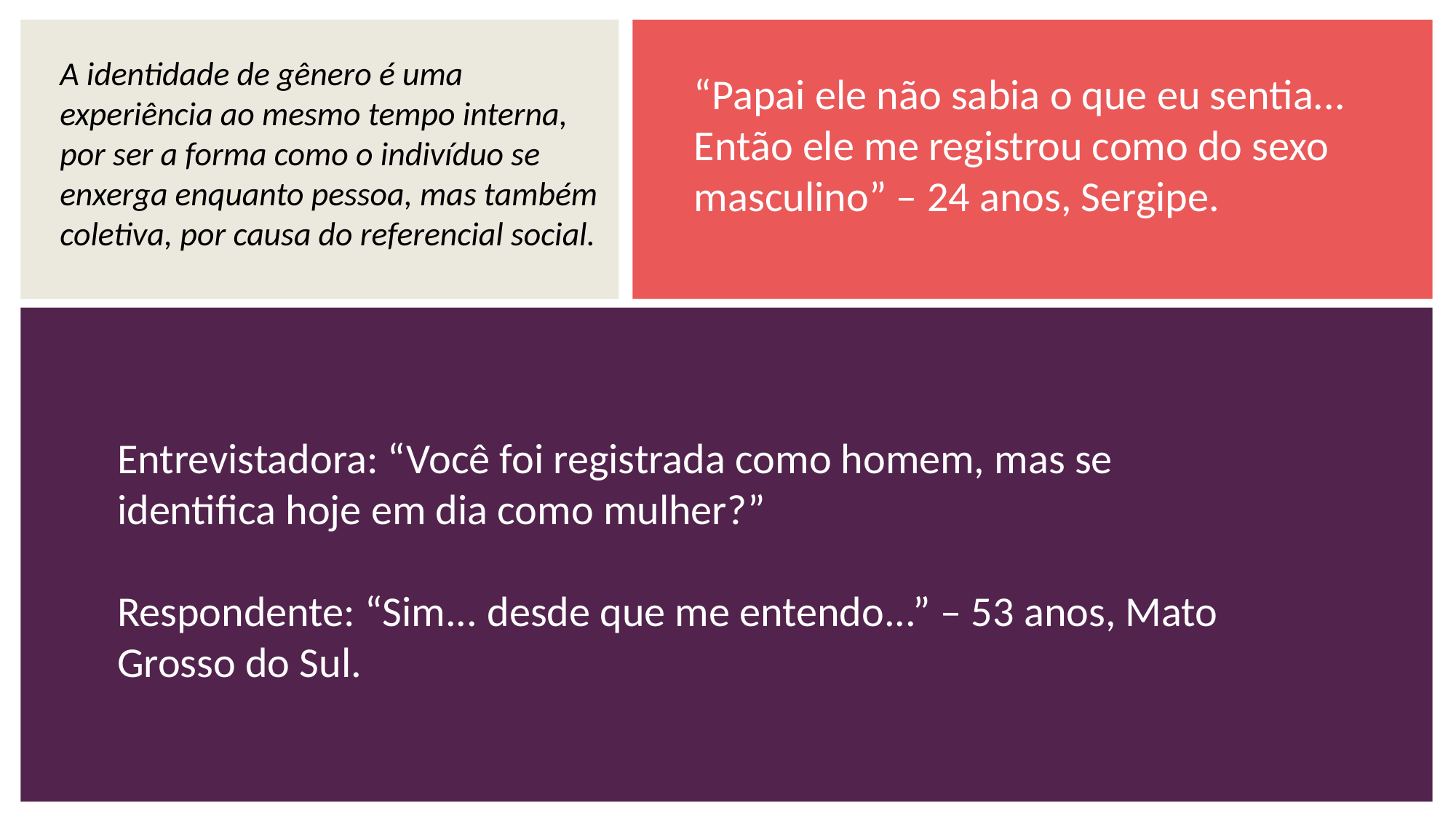

A identidade de gênero é uma experiência ao mesmo tempo interna, por ser a forma como o indivíduo se enxerga enquanto pessoa, mas também coletiva, por causa do referencial social.
“Papai ele não sabia o que eu sentia... Então ele me registrou como do sexo masculino” – 24 anos, Sergipe.

Entrevistadora: “Você foi registrada como homem, mas se identifica hoje em dia como mulher?”

Respondente: “Sim... desde que me entendo...” – 53 anos, Mato Grosso do Sul.